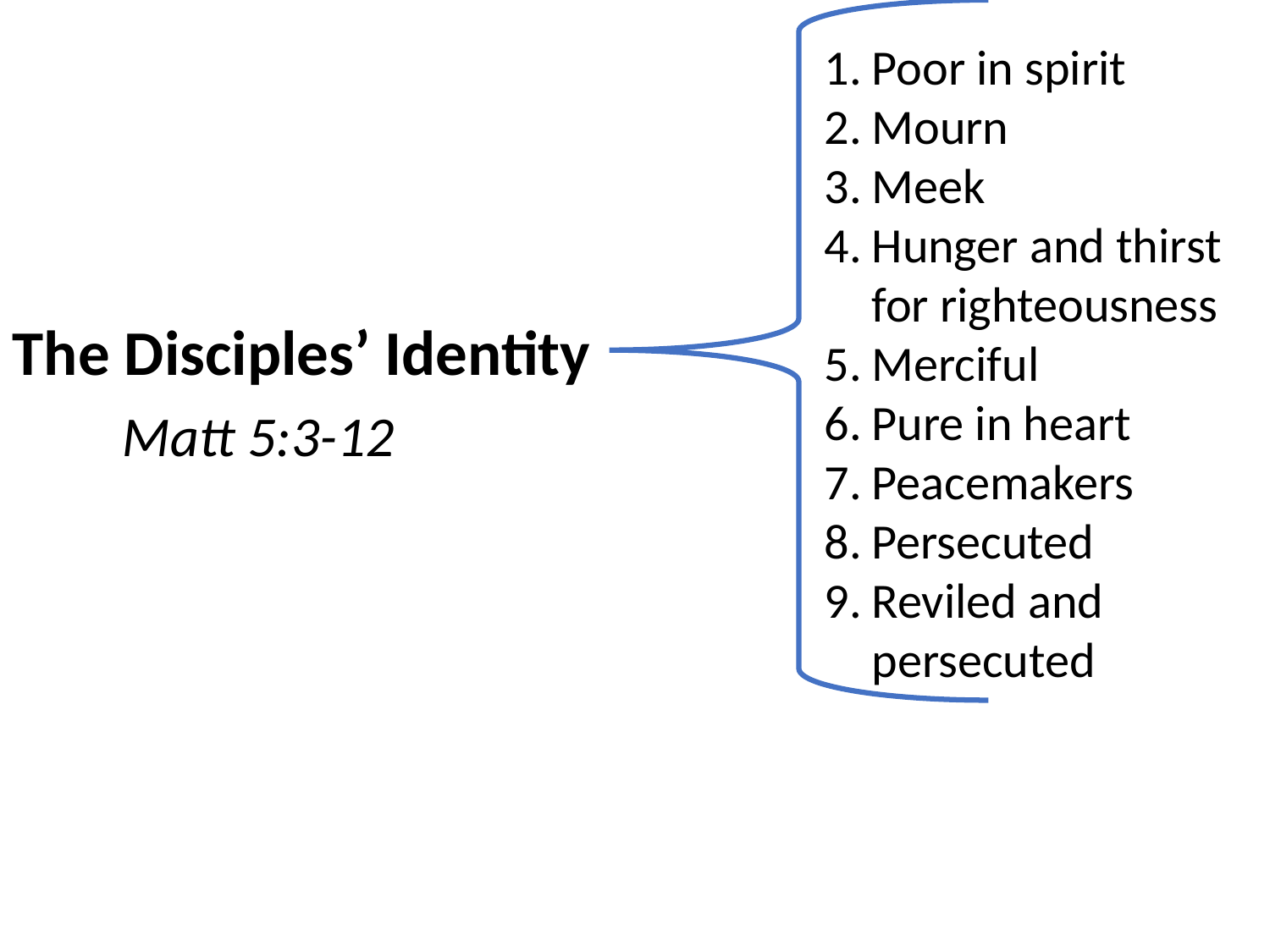

Poor in spirit
Mourn
Meek
Hunger and thirst for righteousness
Merciful
Pure in heart
Peacemakers
Persecuted
Reviled and persecuted
The Disciples’ Identity
Matt 5:3-12